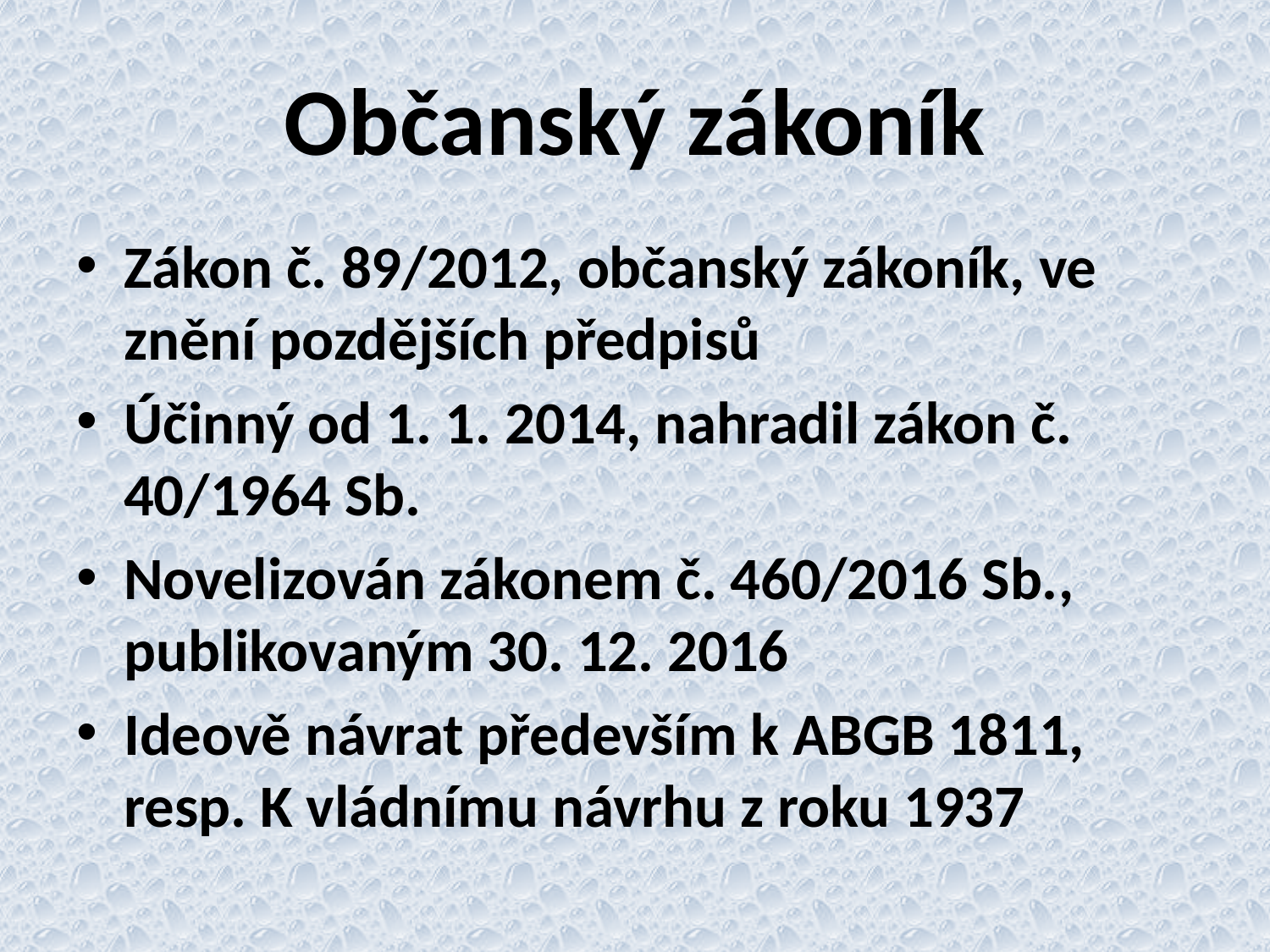

# Občanský zákoník
Zákon č. 89/2012, občanský zákoník, ve znění pozdějších předpisů
Účinný od 1. 1. 2014, nahradil zákon č. 40/1964 Sb.
Novelizován zákonem č. 460/2016 Sb., publikovaným 30. 12. 2016
Ideově návrat především k ABGB 1811, resp. K vládnímu návrhu z roku 1937